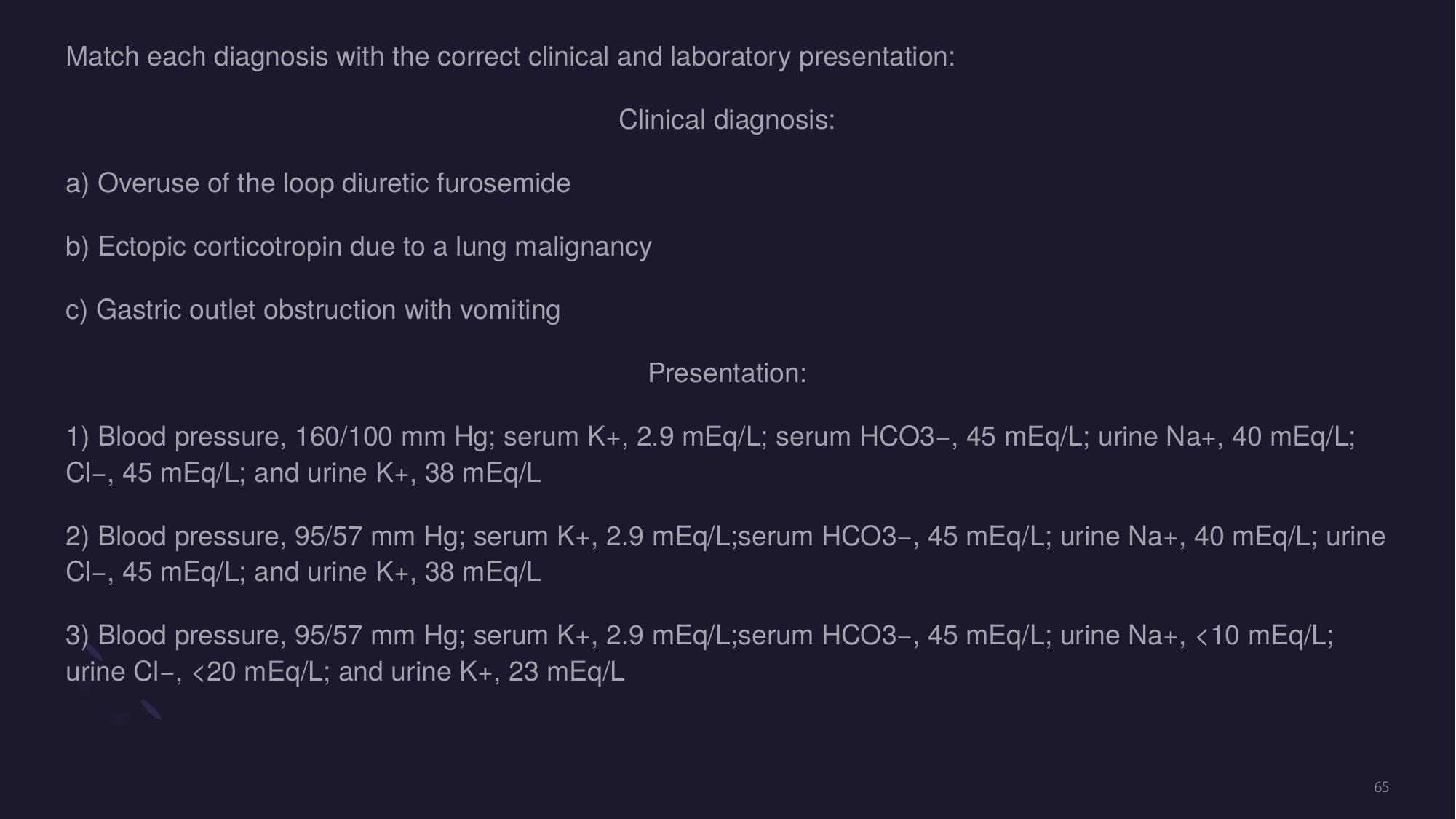

Match each diagnosis with the correct clinical and laboratory presentation:
Clinical diagnosis:
a) Overuse of the loop diuretic furosemide
b) Ectopic corticotropin due to a lung malignancy
c) Gastric outlet obstruction with vomiting
Presentation:
1) Blood pressure, 160/100 mm Hg; serum K+, 2.9 mEq/L; serum HCO3−, 45 mEq/L; urine Na+, 40 mEq/L; Cl−, 45 mEq/L; and urine K+, 38 mEq/L
2) Blood pressure, 95/57 mm Hg; serum K+, 2.9 mEq/L;serum HCO3−, 45 mEq/L; urine Na+, 40 mEq/L; urine Cl−, 45 mEq/L; and urine K+, 38 mEq/L
3) Blood pressure, 95/57 mm Hg; serum K+, 2.9 mEq/L;serum HCO3−, 45 mEq/L; urine Na+, <10 mEq/L; urine Cl−, <20 mEq/L; and urine K+, 23 mEq/L

65